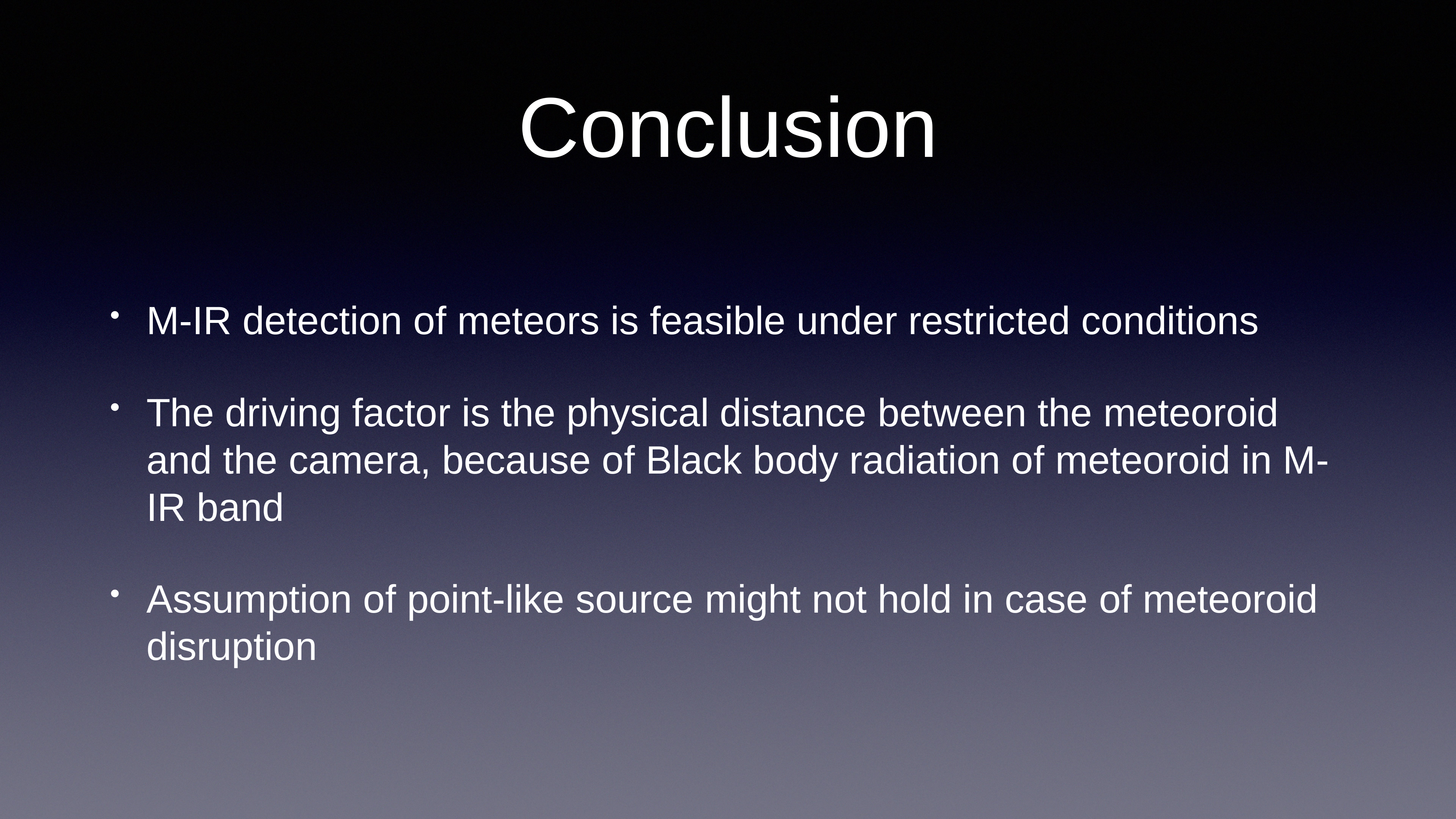

# Conclusion
M-IR detection of meteors is feasible under restricted conditions
The driving factor is the physical distance between the meteoroid and the camera, because of Black body radiation of meteoroid in M-IR band
Assumption of point-like source might not hold in case of meteoroid disruption